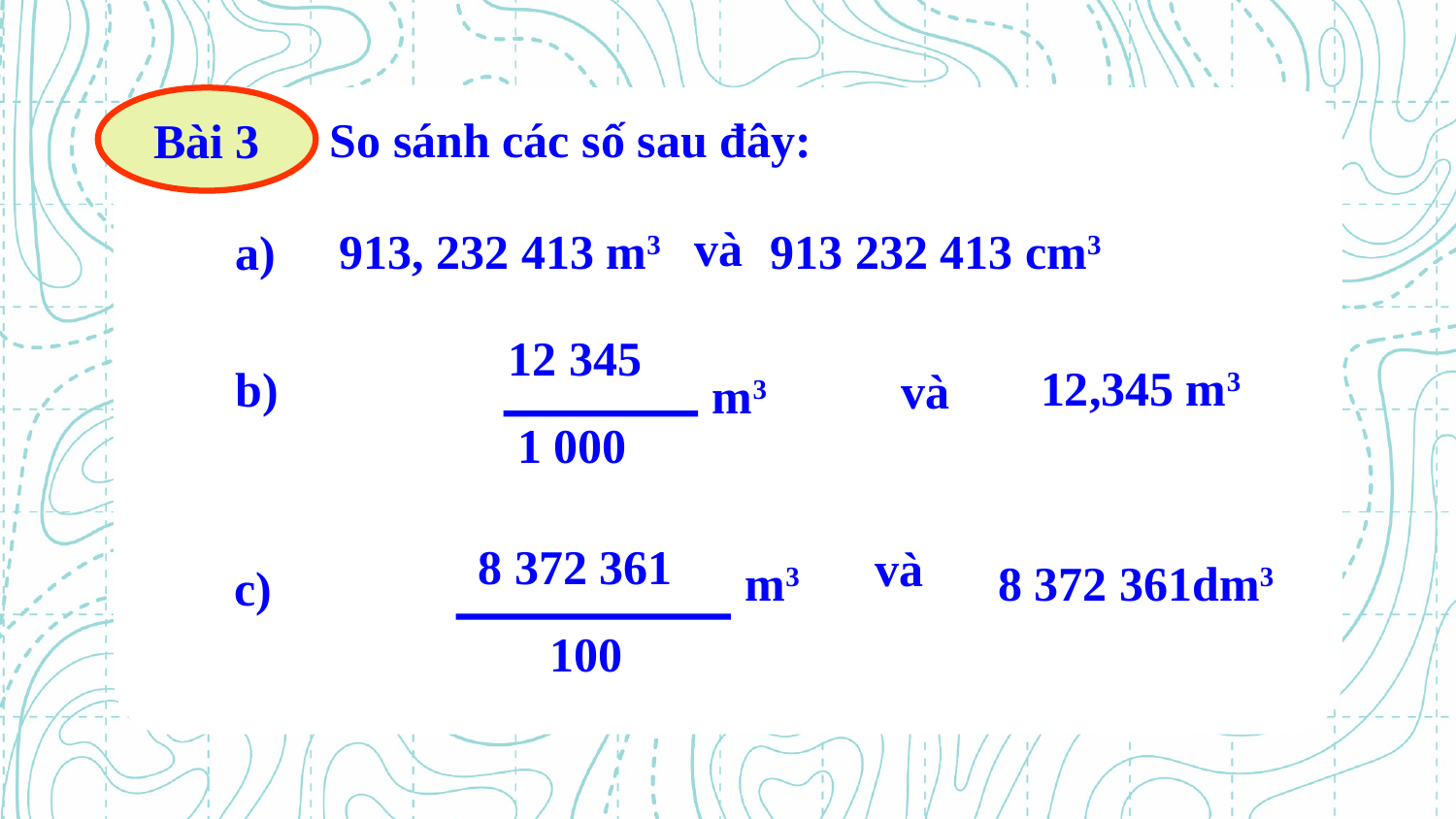

Bài 3
So sánh các số sau đây:
    và
 913, 232 413 m3         913 232 413 cm3
a)
12 345
   12,345 m3
b)
   và
m3
1 000

8 372 361
   và
m3
   8 372 361dm3
c)

100